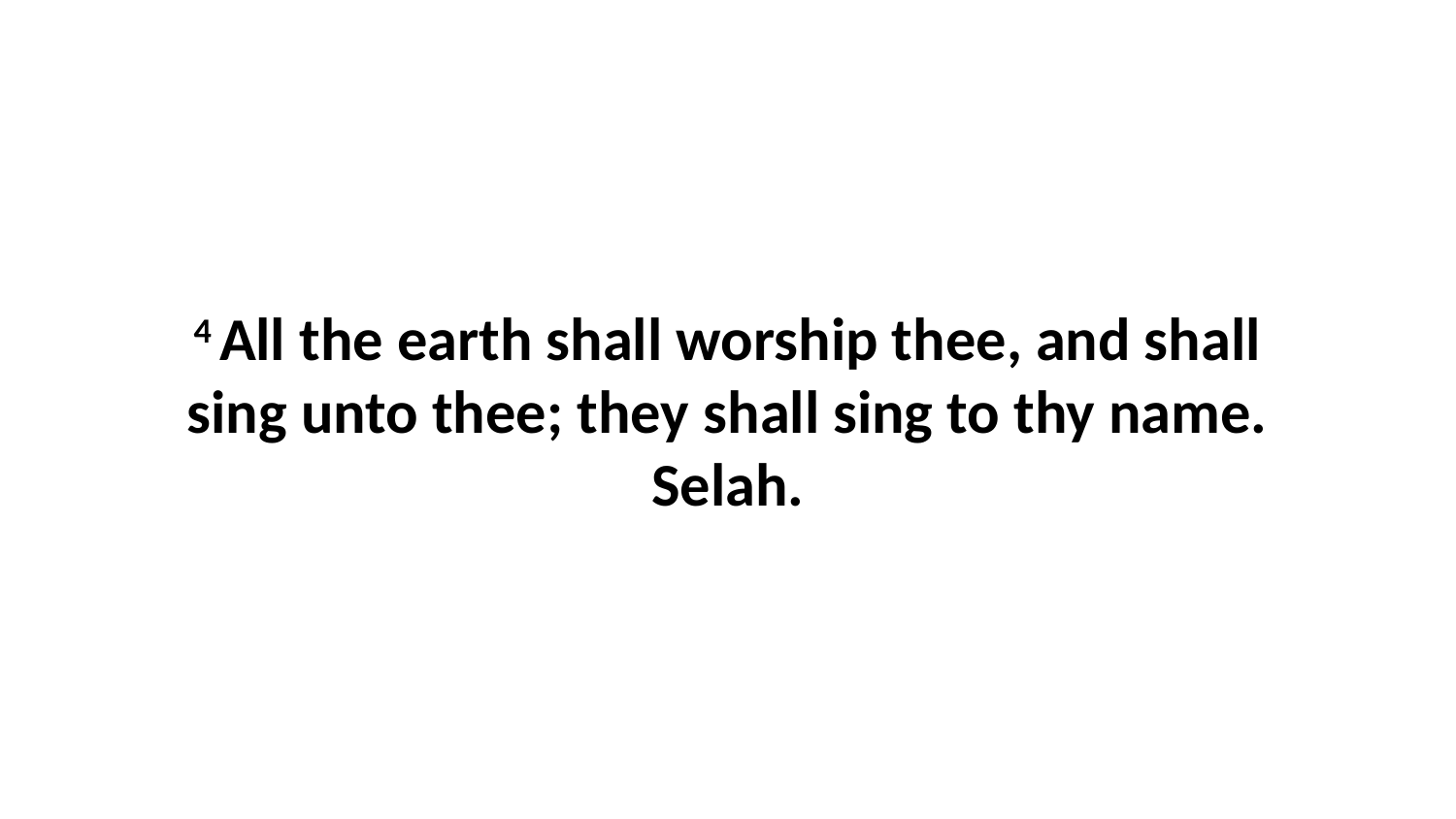

4 All the earth shall worship thee, and shall sing unto thee; they shall sing to thy name. Selah.